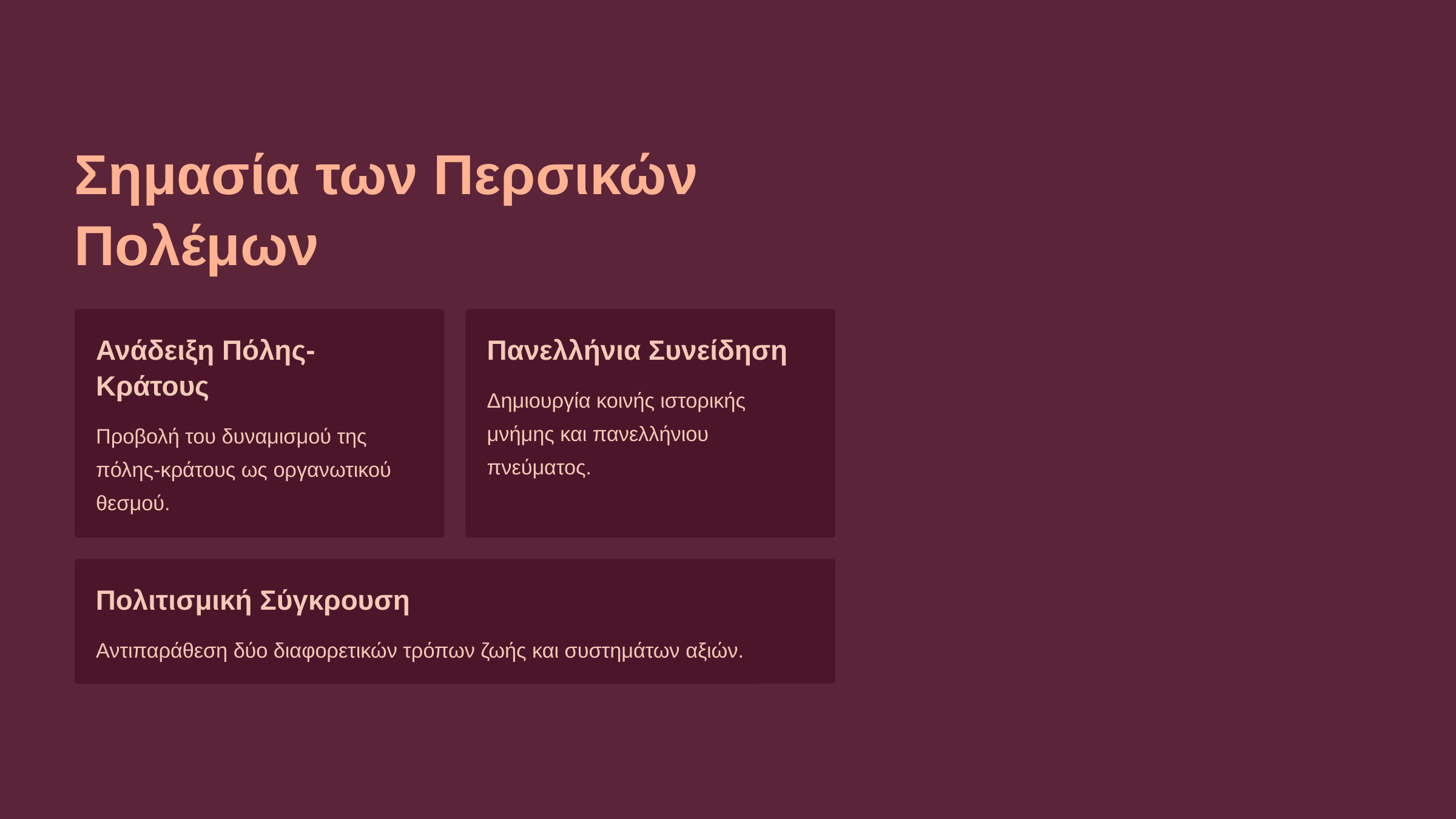

Σημασία των Περσικών Πολέμων

Ανάδειξη Πόλης-Κράτους
Πανελλήνια Συνείδηση
Δημιουργία κοινής ιστορικής μνήμης και πανελλήνιου πνεύματος.
Προβολή του δυναμισμού της πόλης-κράτους ως οργανωτικού θεσμού.

Πολιτισμική Σύγκρουση
Αντιπαράθεση δύο διαφορετικών τρόπων ζωής και συστημάτων αξιών.